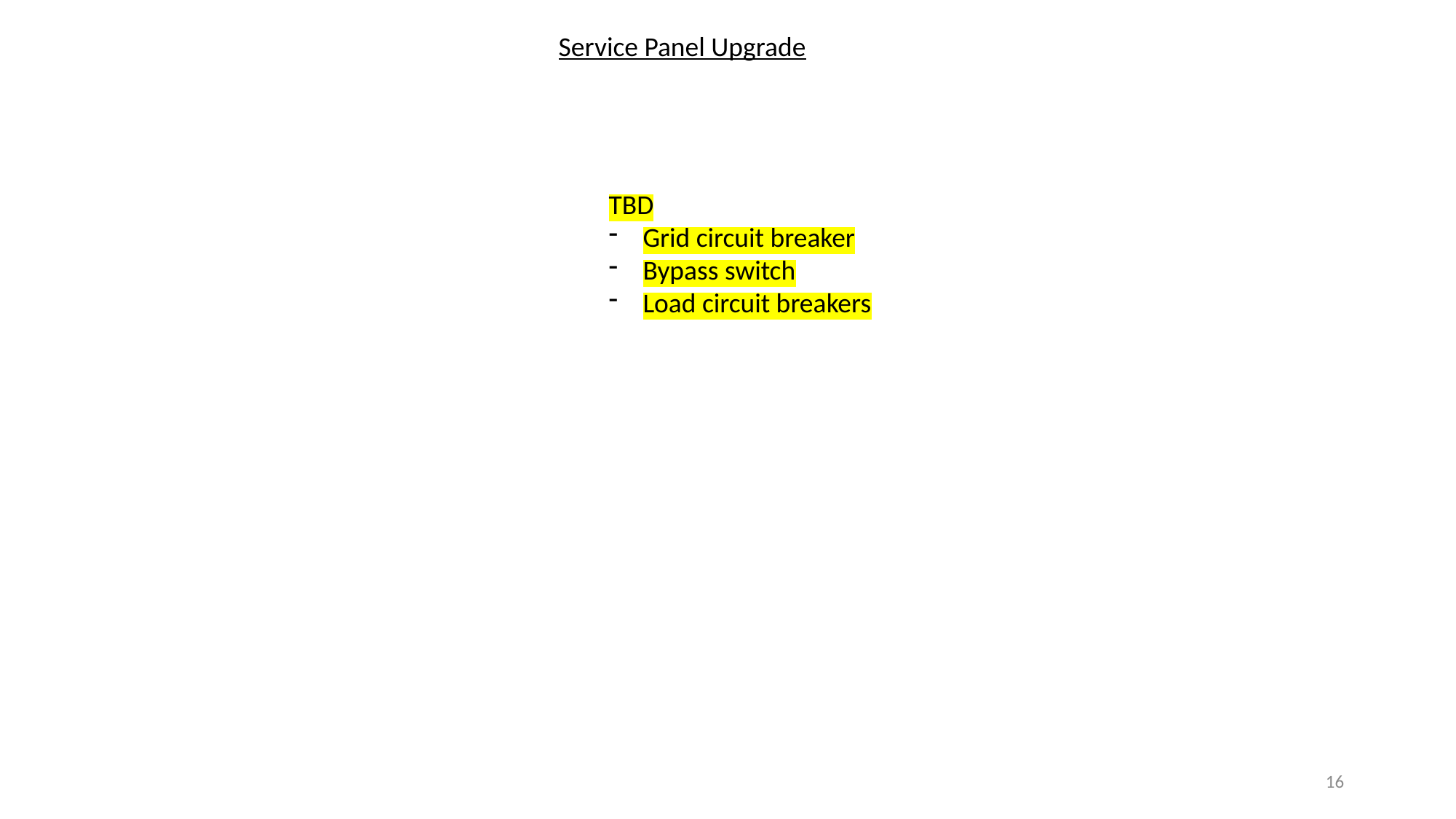

Service Panel Upgrade
TBD
Grid circuit breaker
Bypass switch
Load circuit breakers

16